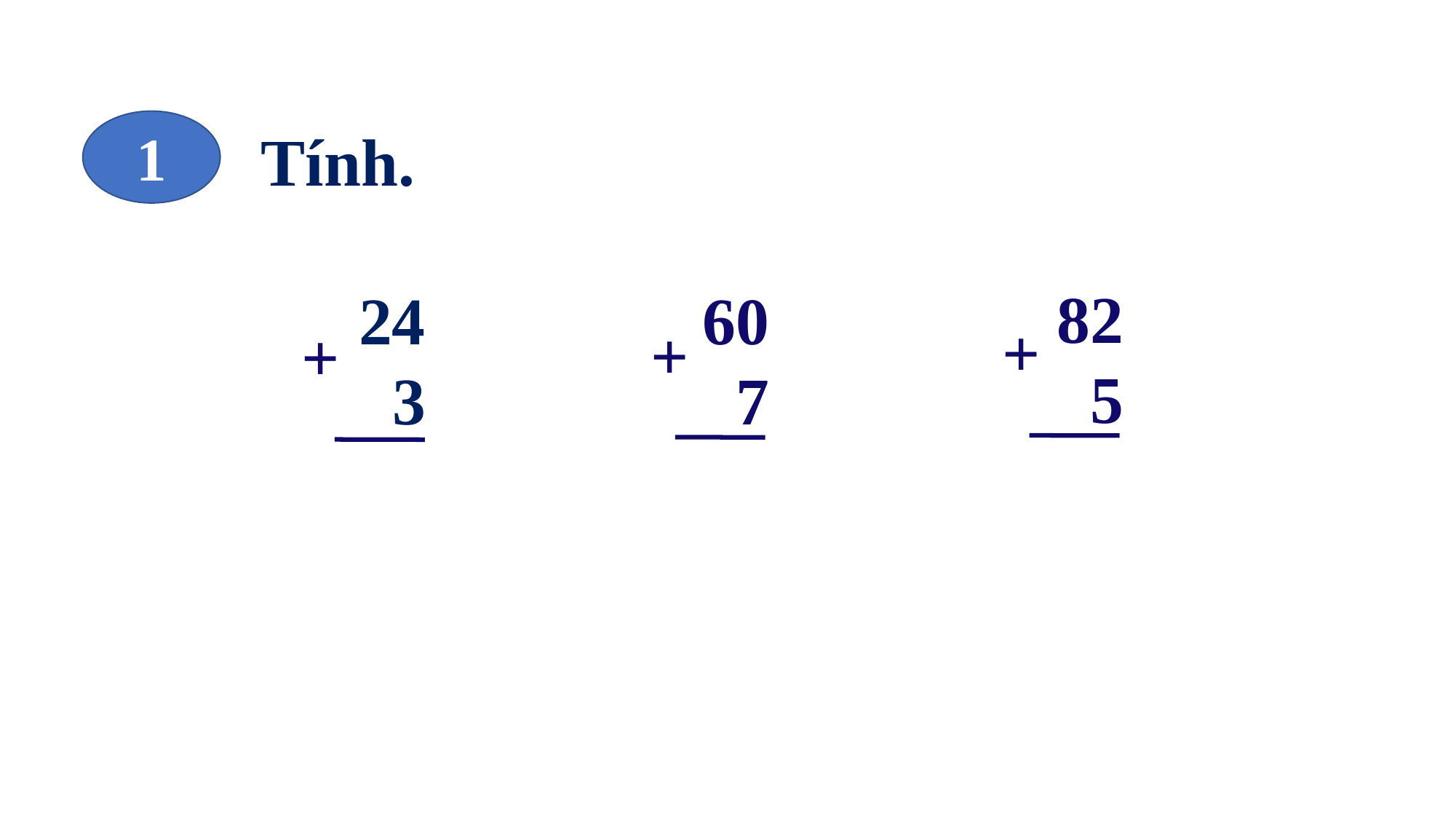

1
Tính.
      82
        5

      24
        3

      60
        7

+
+
+